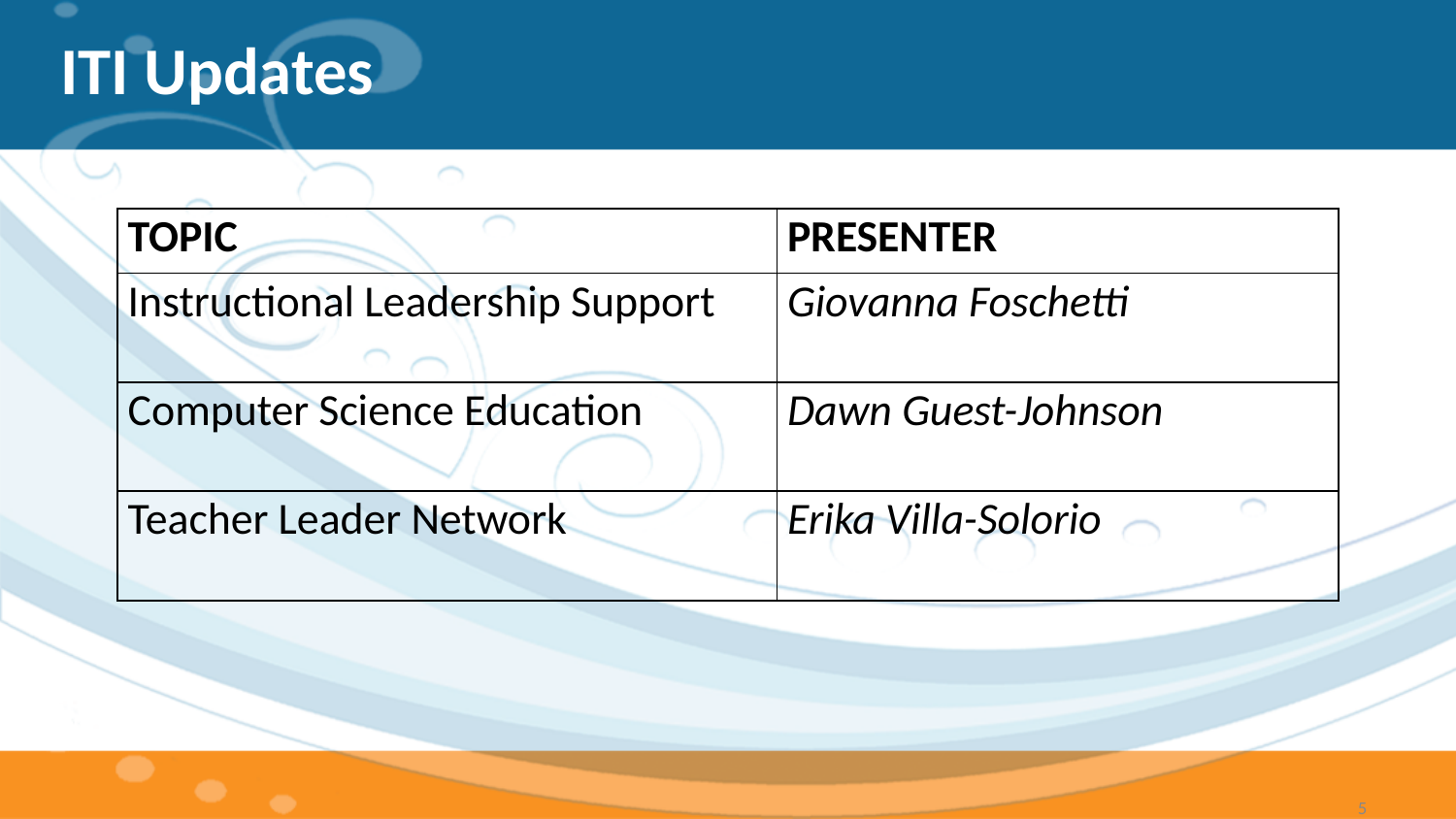

# ITI Updates
| TOPIC | PRESENTER |
| --- | --- |
| Instructional Leadership Support | Giovanna Foschetti |
| Computer Science Education | Dawn Guest-Johnson |
| Teacher Leader Network | Erika Villa-Solorio |

5